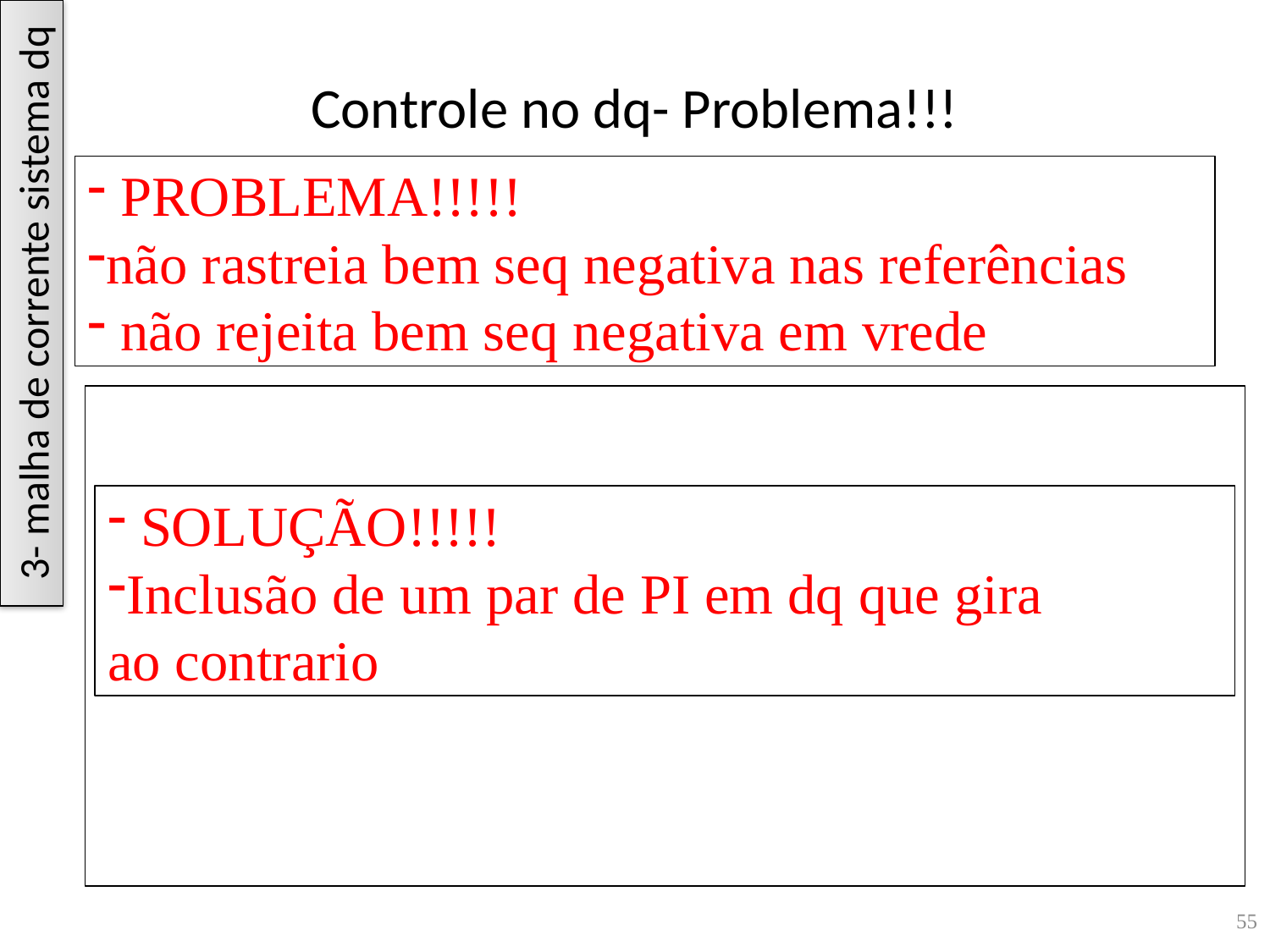

# Controle no dq- Problema!!!

 PROBLEMA!!!!!
não rastreia bem seq negativa nas referências
 não rejeita bem seq negativa em vrede
3- malha de corrente sistema dq

 SOLUÇÃO!!!!!
Inclusão de um par de PI em dq que gira
ao contrario
55